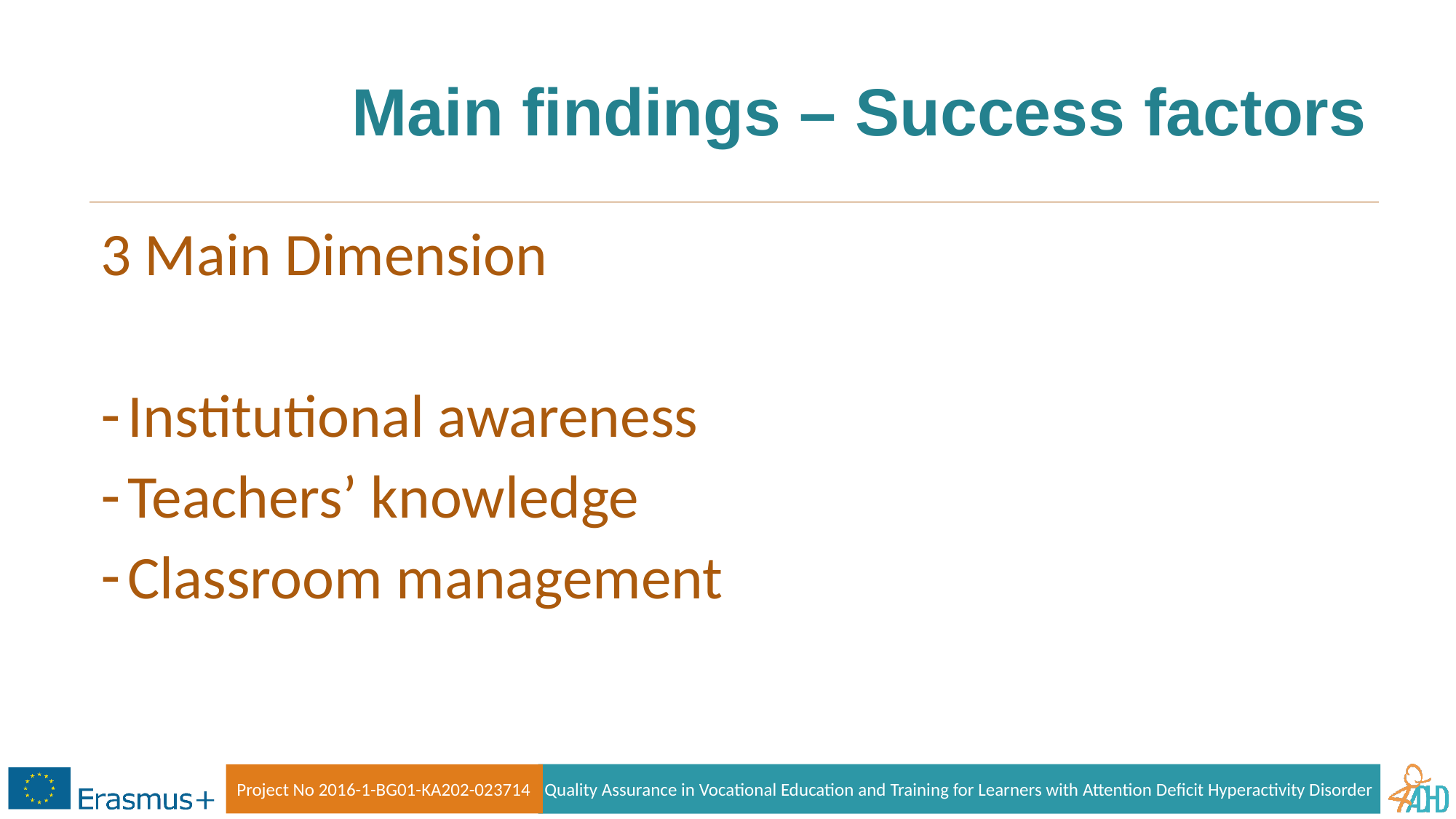

# Main findings – Success factors
3 Main Dimension

Institutional awareness
Teachers’ knowledge
Classroom management